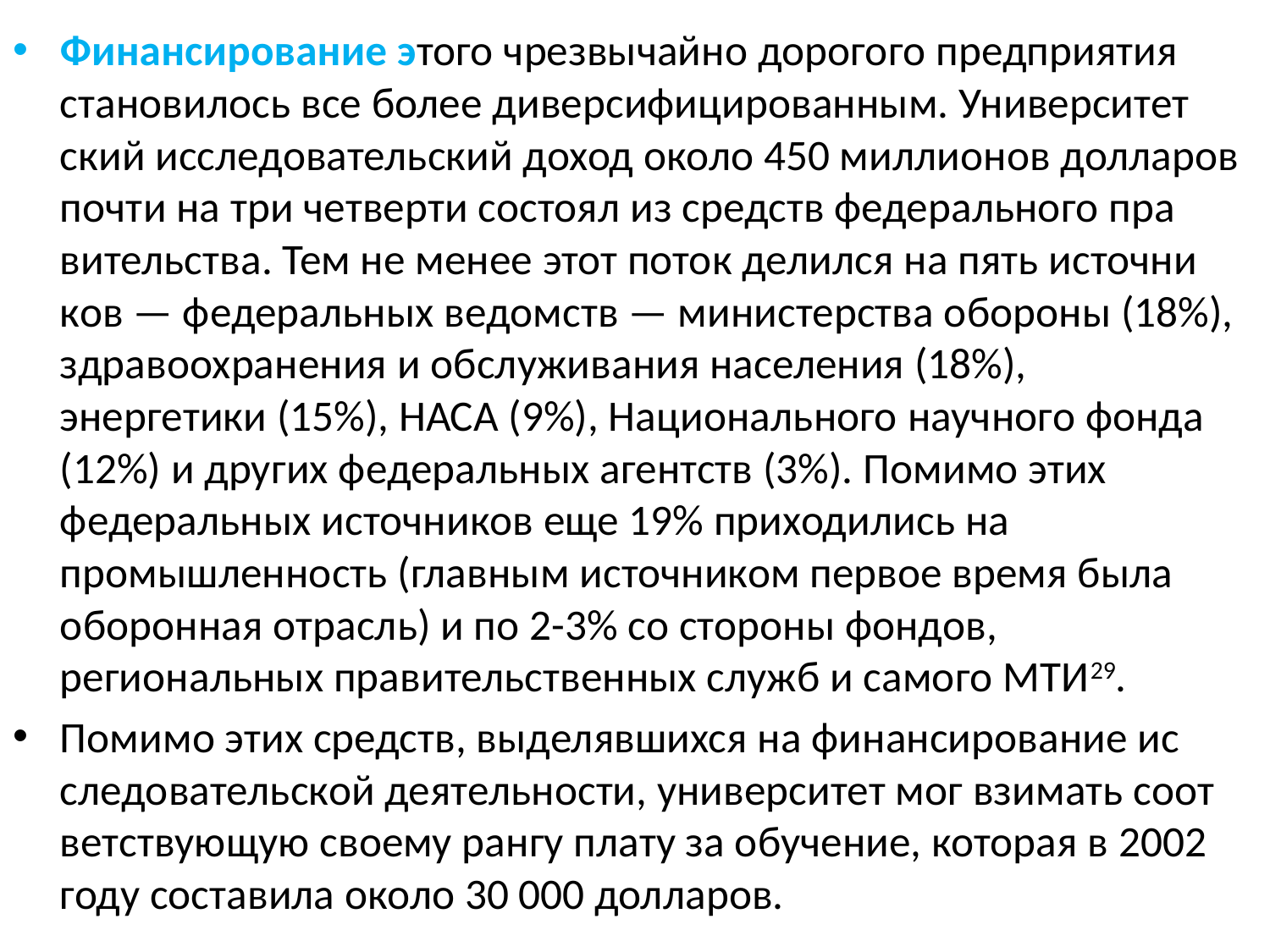

Финансирование этого чрезвычайно дорогого предприятия становилось все более диверсифицированным. Университет­ский исследовательский доход около 450 миллионов долларов почти на три четверти состоял из средств федерального пра­вительства. Тем не менее этот поток делился на пять источни­ков — федеральных ведомств — министерства обороны (18%), здравоохранения и обслуживания населения (18%), энергетики (15%), НАСА (9%), Национального научного фонда (12%) и дру­гих федеральных агентств (3%). Помимо этих федеральных ис­точников еще 19% приходились на промышленность (главным источником первое время была оборонная отрасль) и по 2-3% со стороны фондов, региональных правительственных служб и самого МТИ29.
Помимо этих средств, выделявшихся на финансирование ис­следовательской деятельности, университет мог взимать соот­ветствующую своему рангу плату за обучение, которая в 2002 го­ду составила около 30 000 долларов.